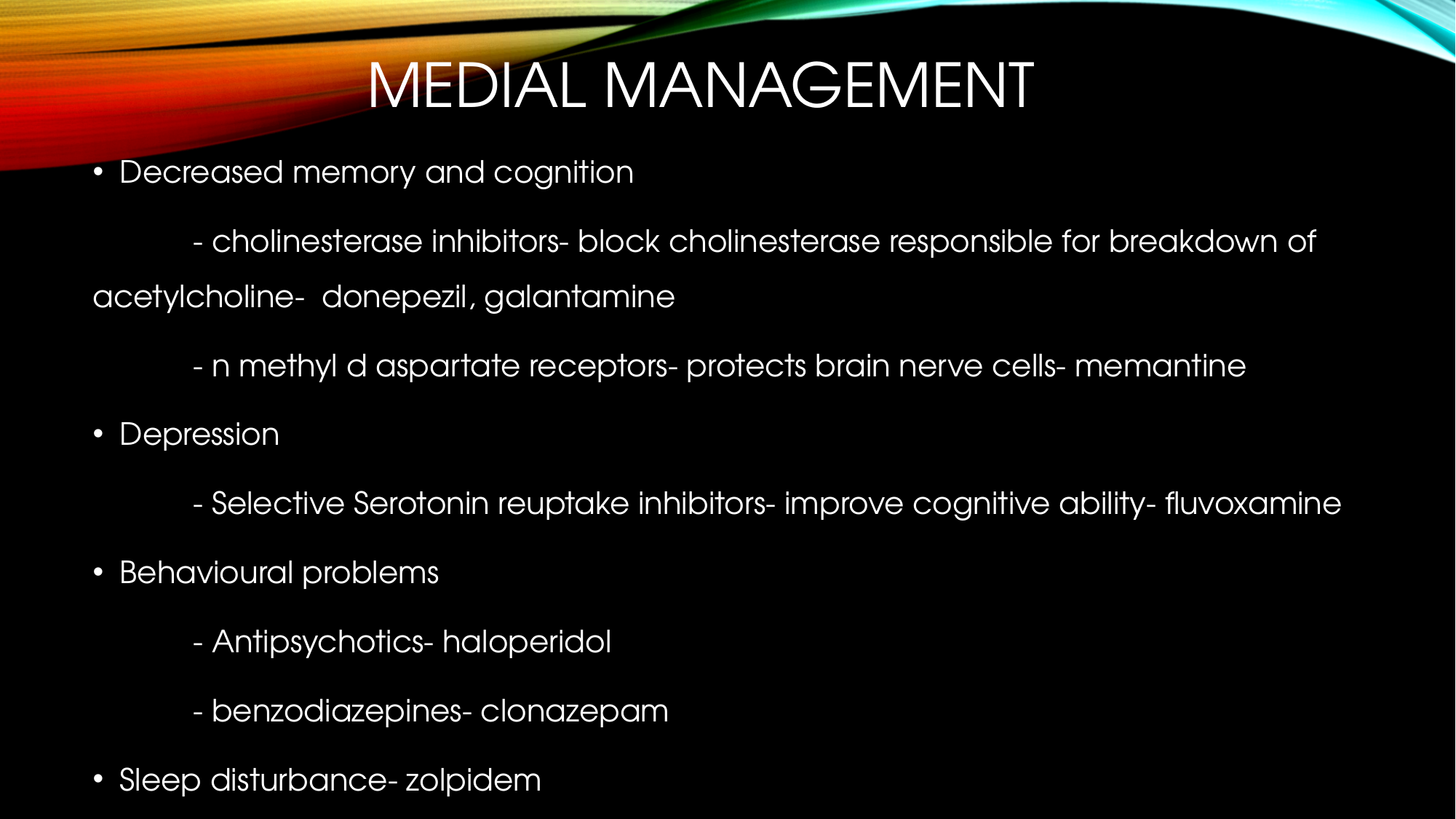

# Medial management
Decreased memory and cognition
	- cholinesterase inhibitors- block cholinesterase responsible for breakdown of acetylcholine-  donepezil, galantamine
	- n methyl d aspartate receptors- protects brain nerve cells- memantine
Depression
	- Selective Serotonin reuptake inhibitors- improve cognitive ability- fluvoxamine
Behavioural problems
	- Antipsychotics- haloperidol
	- benzodiazepines- clonazepam
Sleep disturbance- zolpidem